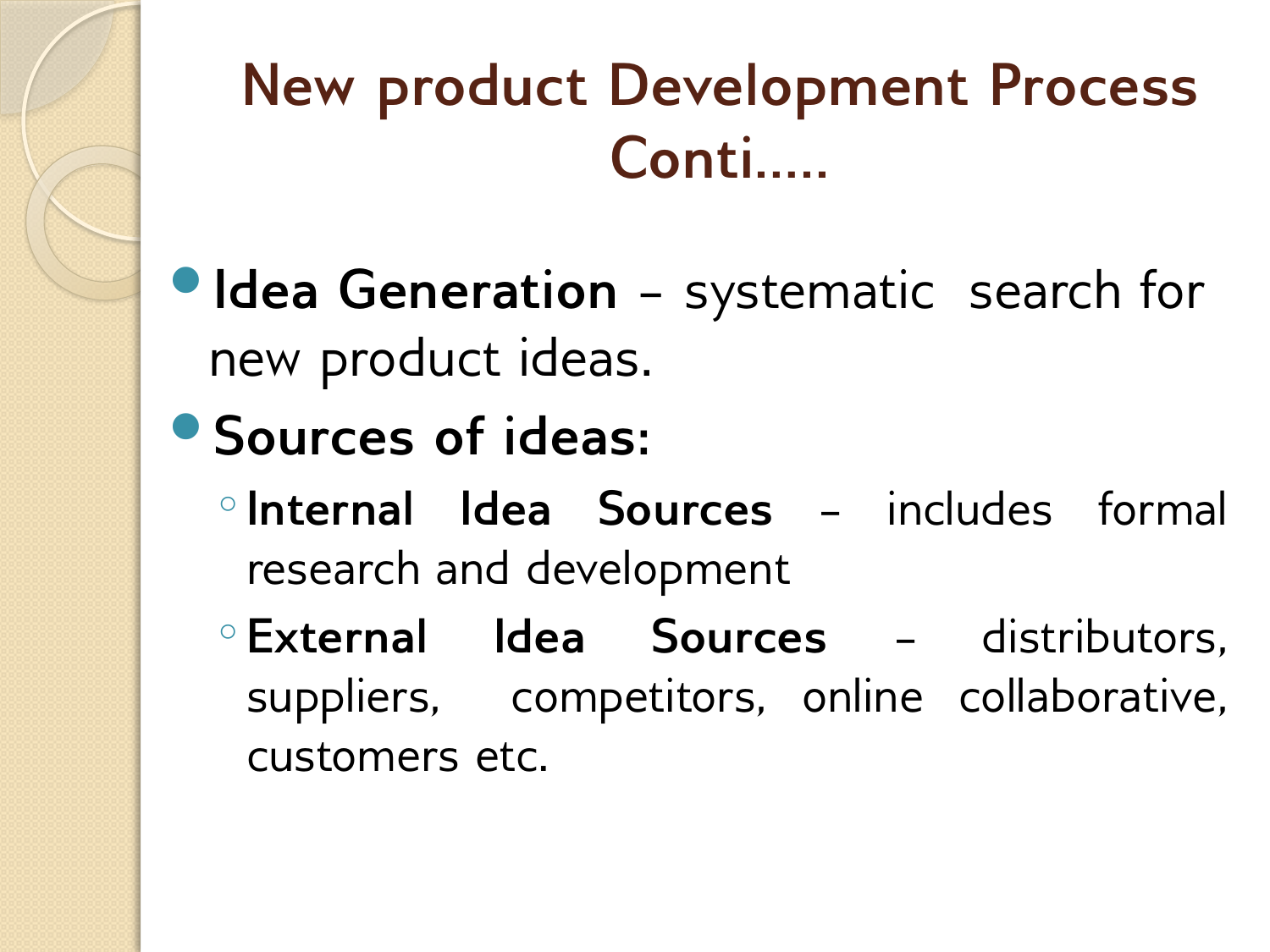

# New product Development Process Conti…..
Idea Generation – systematic  search for new product ideas.
Sources of ideas:
Internal Idea Sources – includes formal research and development
External Idea Sources – distributors, suppliers,  competitors, online collaborative, customers etc.